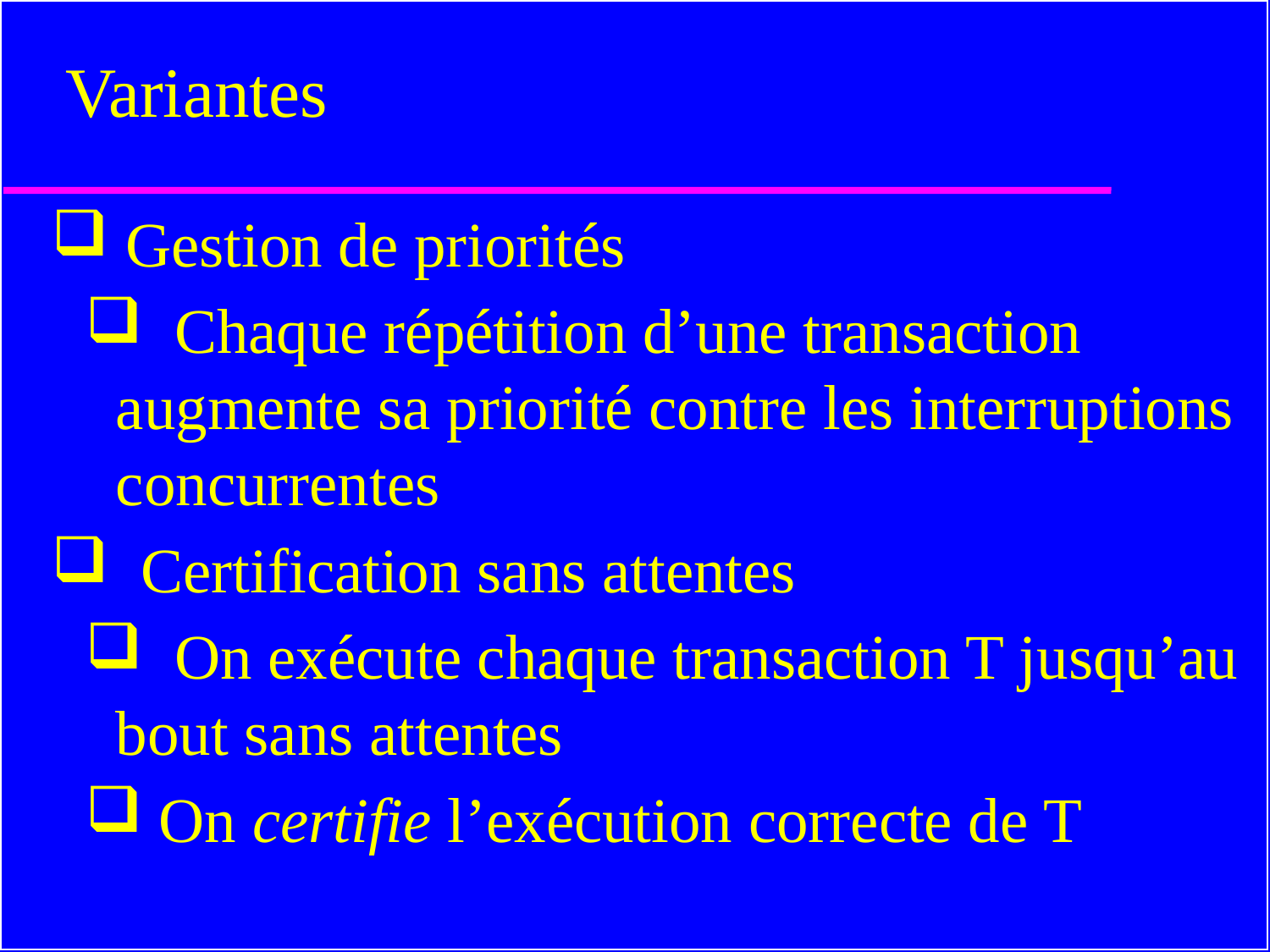

# Variantes
 Gestion de priorités
  Chaque répétition d’une transaction augmente sa priorité contre les interruptions concurrentes
  Certification sans attentes
  On exécute chaque transaction T jusqu’au bout sans attentes
 On certifie l’exécution correcte de T